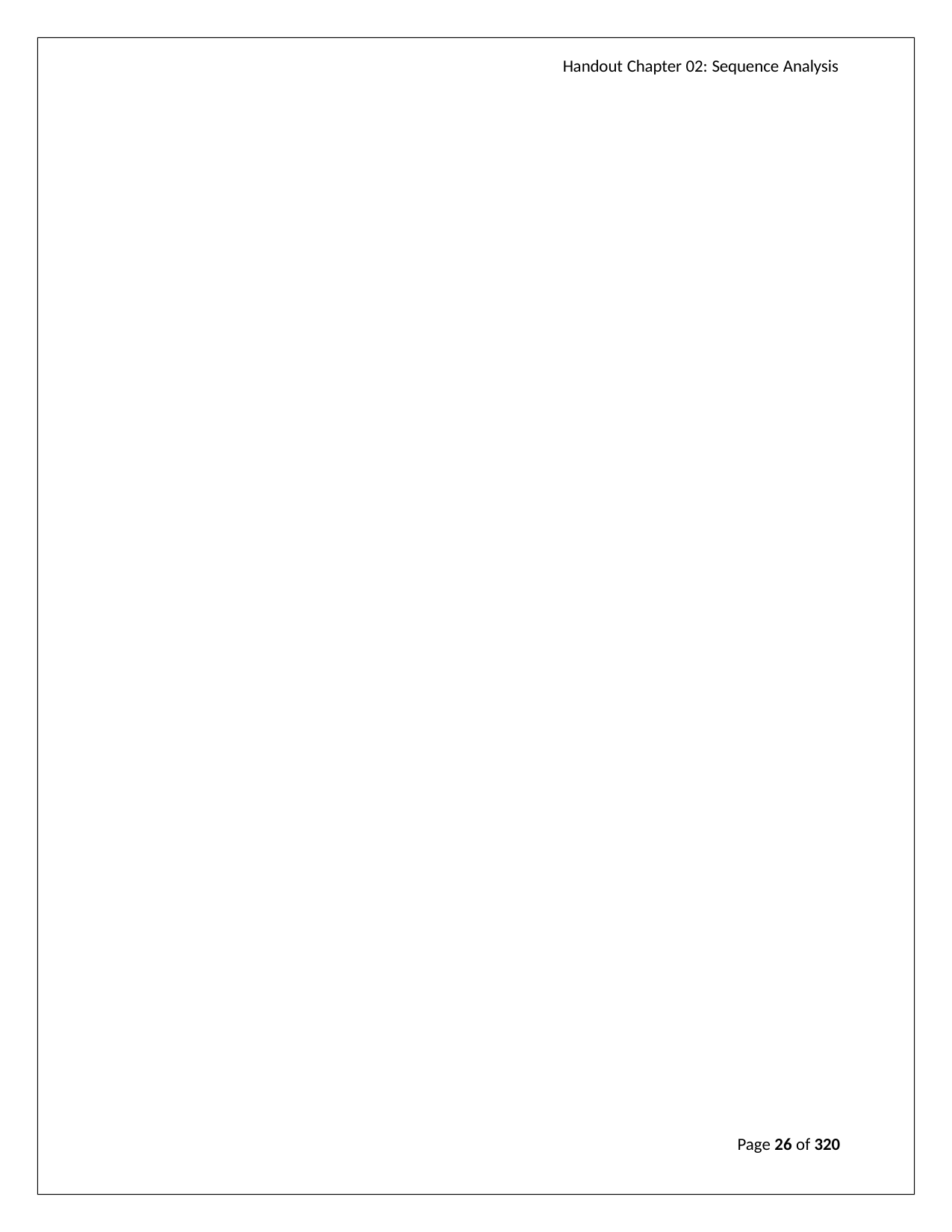

Handout Chapter 02: Sequence Analysis
Page 26 of 320